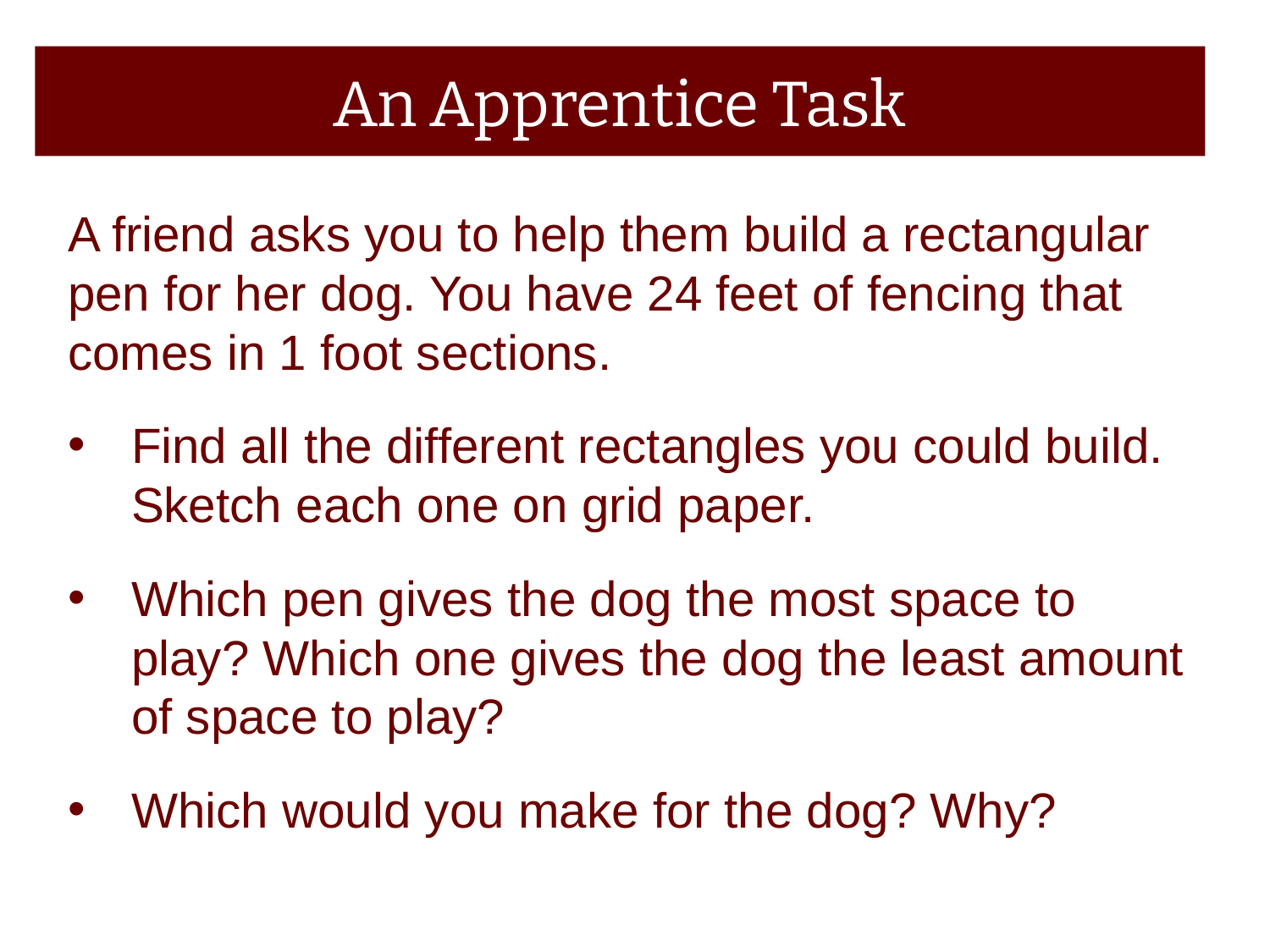

# An Apprentice Task
A friend asks you to help them build a rectangular pen for her dog. You have 24 feet of fencing that comes in 1 foot sections.

Find all the different rectangles you could build. Sketch each one on grid paper.

Which pen gives the dog the most space to play? Which one gives the dog the least amount of space to play?

Which would you make for the dog? Why?